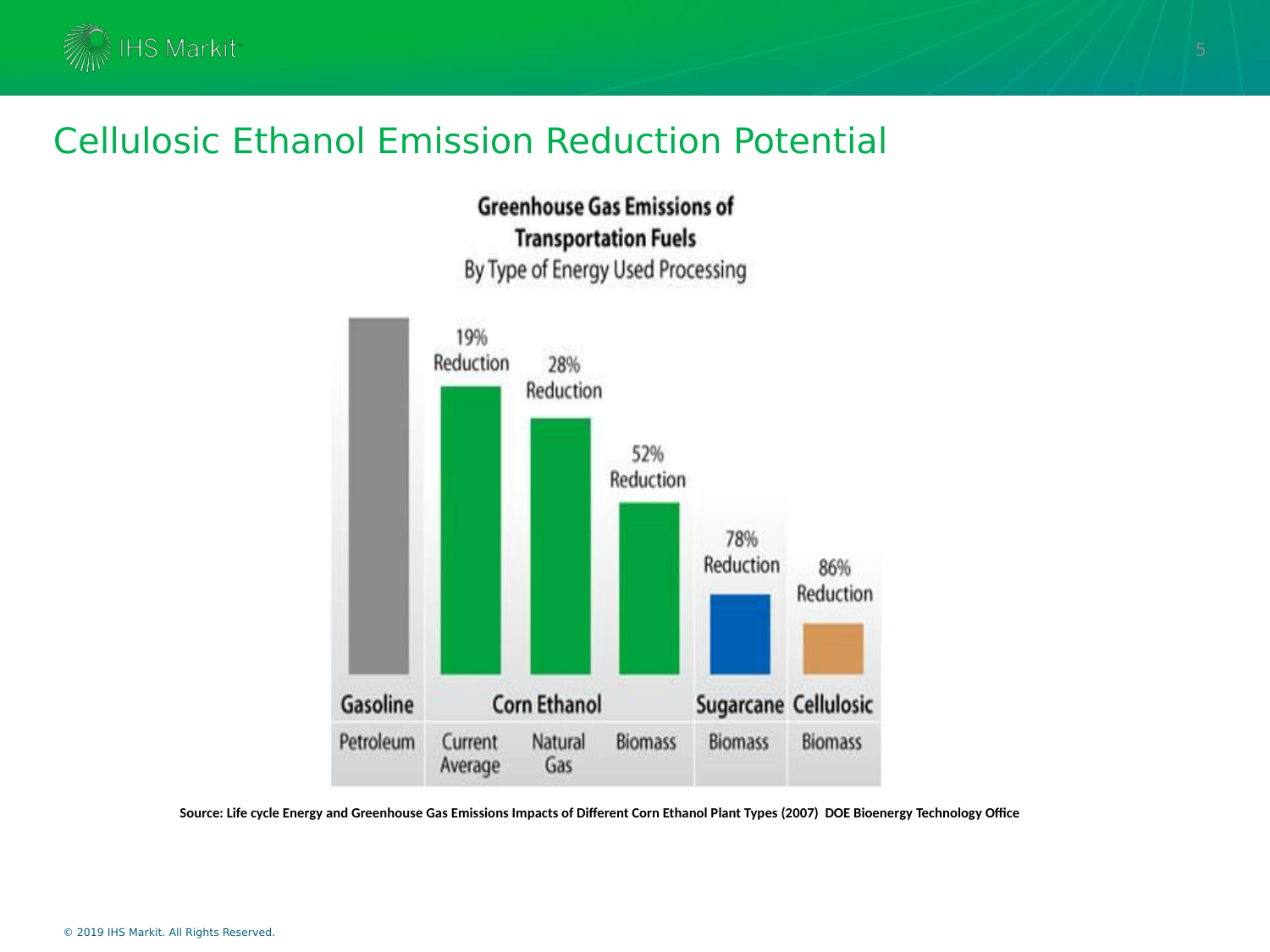

5
# Cellulosic Ethanol Emission Reduction Potential

Source: Life cycle Energy and Greenhouse Gas Emissions Impacts of Different Corn Ethanol Plant Types (2007)  DOE Bioenergy Technology Office
© 2019 IHS Markit. All Rights Reserved.